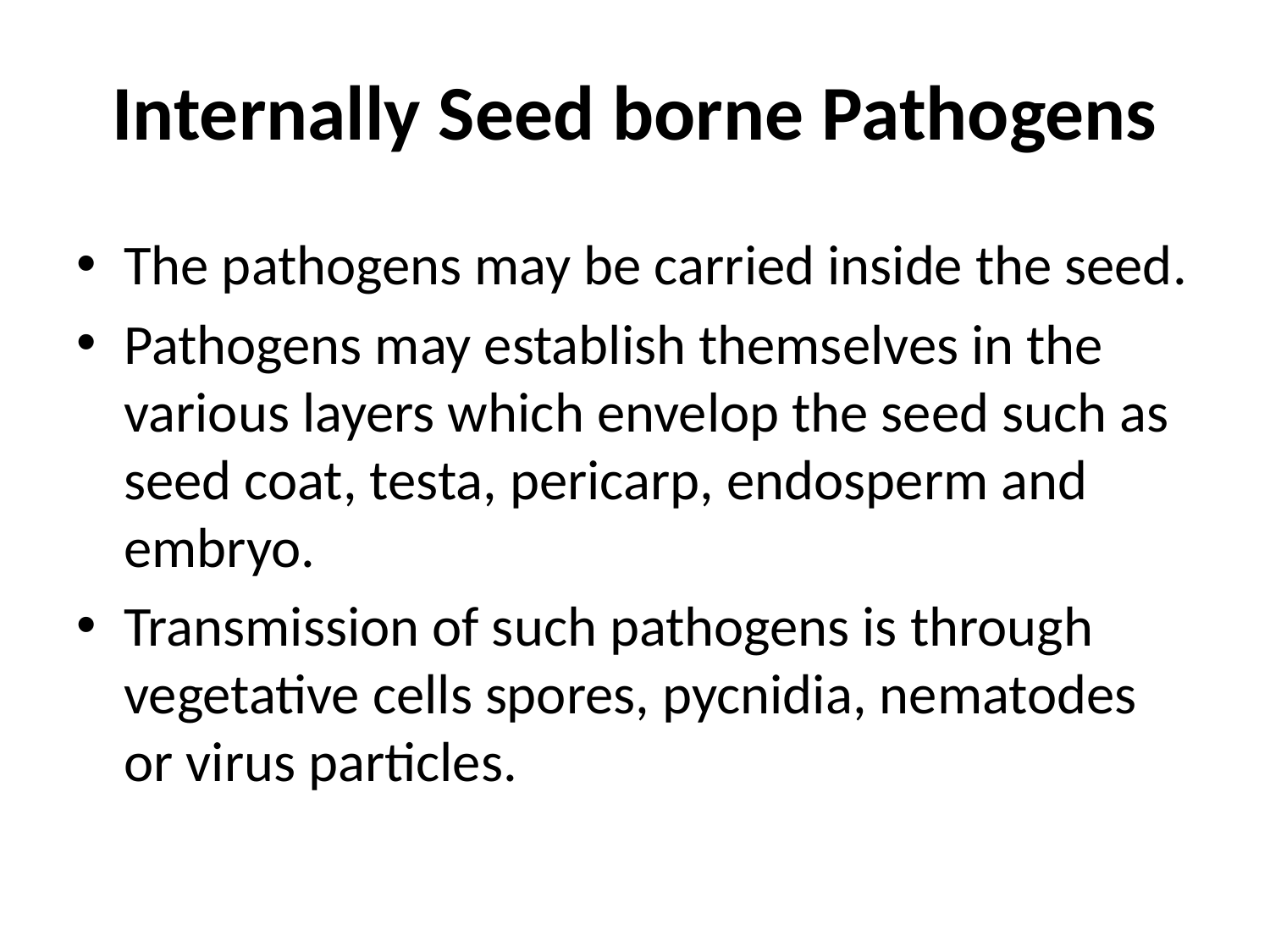

# Internally Seed borne Pathogens
The pathogens may be carried inside the seed.
Pathogens may establish themselves in the various layers which envelop the seed such as seed coat, testa, pericarp, endosperm and embryo.
Transmission of such pathogens is through vegetative cells spores, pycnidia, nematodes or virus particles.